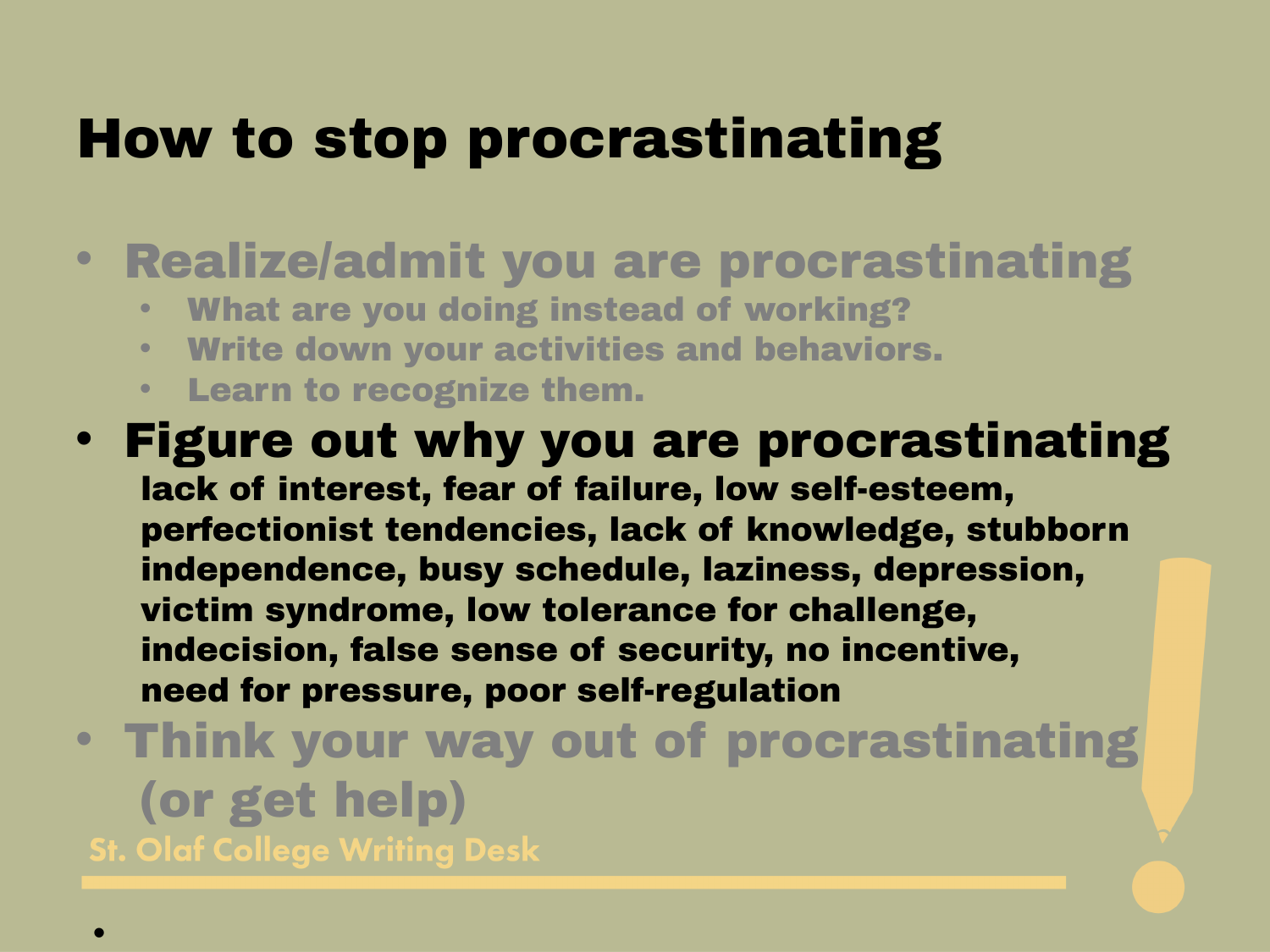

How to stop procrastinating
Realize/admit you are procrastinating
What are you doing instead of working?
Write down your activities and behaviors.
Learn to recognize them.
Figure out why you are procrastinating
lack of interest, fear of failure, low self-esteem, perfectionist tendencies, lack of knowledge, stubborn independence, busy schedule, laziness, depression, victim syndrome, low tolerance for challenge, indecision, false sense of security, no incentive,
need for pressure, poor self-regulation
Think your way out of procrastinating
(or get help)